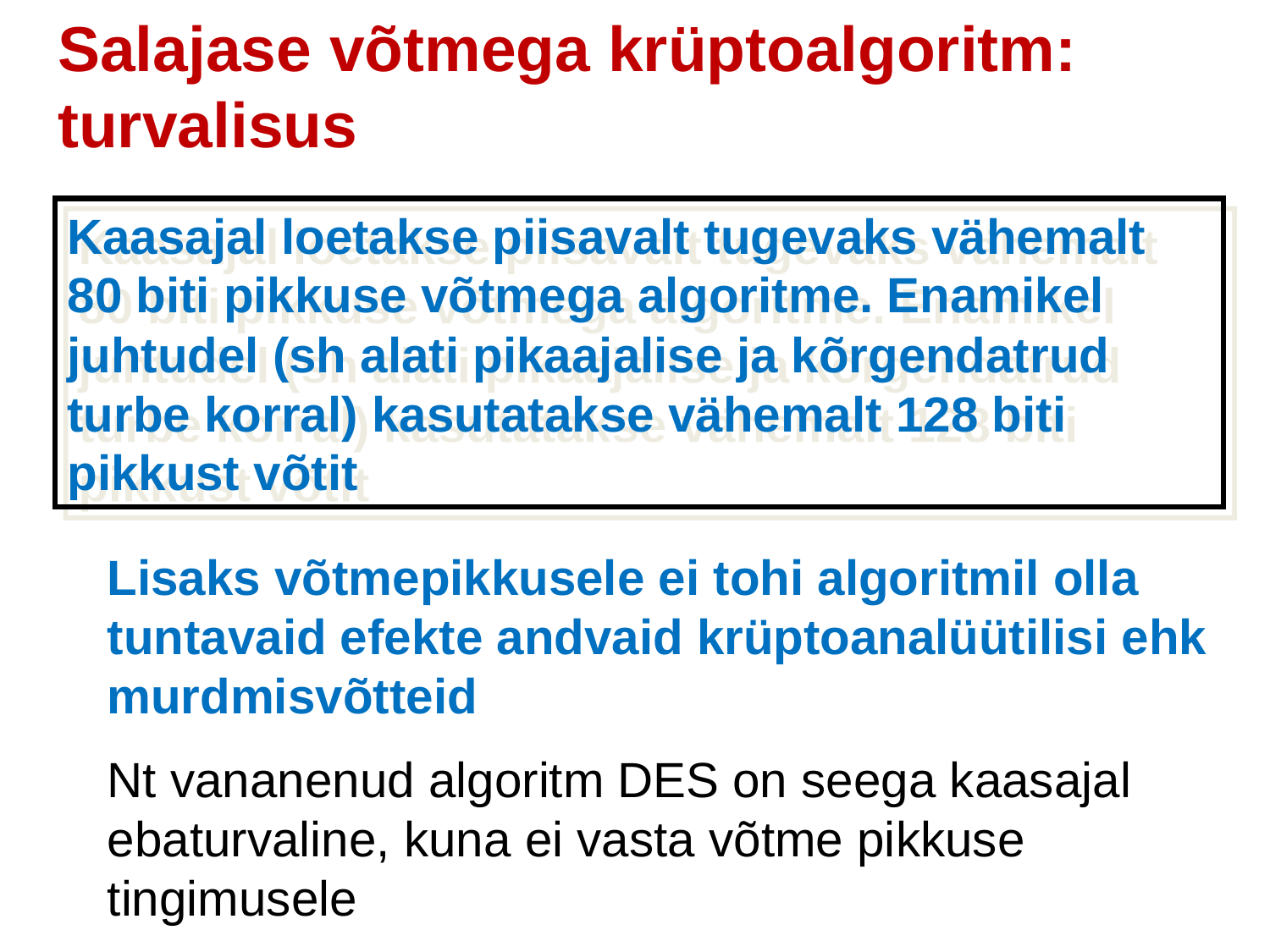

Salajase võtmega krüptoalgoritm: turvalisus
Kaasajal loetakse piisavalt tugevaks vähemalt 80 biti pikkuse võtmega algoritme. Enamikel juhtudel (sh alati pikaajalise ja kõrgendatrud turbe korral) kasutatakse vähemalt 128 biti pikkust võtit
Lisaks võtmepikkusele ei tohi algoritmil olla tuntavaid efekte andvaid krüptoanalüütilisi ehk murdmisvõtteid
Nt vananenud algoritm DES on seega kaasajal ebaturvaline, kuna ei vasta võtme pikkuse tingimusele